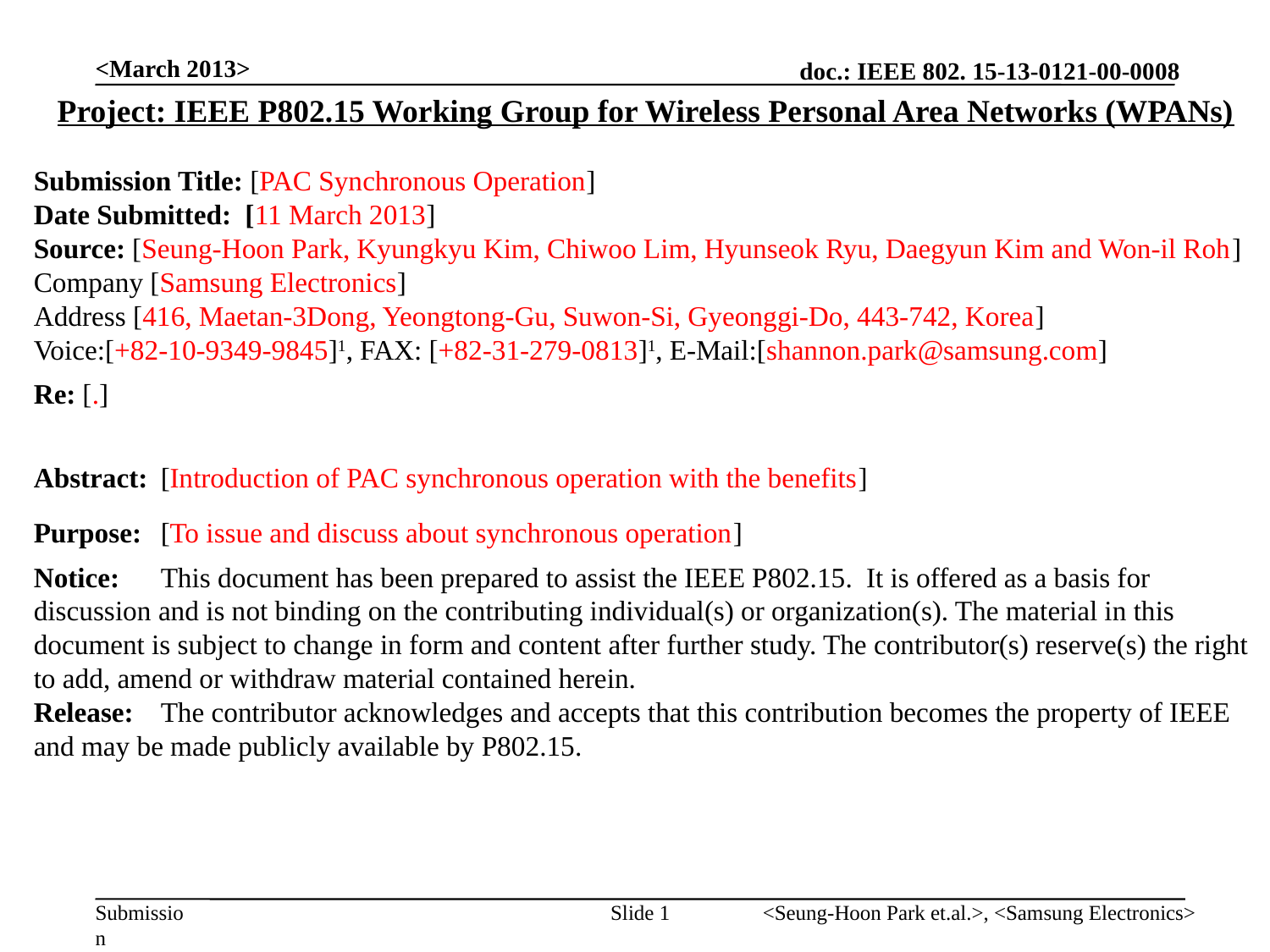

<March 2013>
Project: IEEE P802.15 Working Group for Wireless Personal Area Networks (WPANs)

Submission Title: [PAC Synchronous Operation]
Date Submitted:  [11 March 2013]
Source: [Seung-Hoon Park, Kyungkyu Kim, Chiwoo Lim, Hyunseok Ryu, Daegyun Kim and Won-il Roh]
Company [Samsung Electronics]
Address [416, Maetan-3Dong, Yeongtong-Gu, Suwon-Si, Gyeonggi-Do, 443-742, Korea]
Voice:[+82-10-9349-9845]1, FAX: [+82-31-279-0813]1, E-Mail:[shannon.park@samsung.com]
Re: [.]

Abstract:	[Introduction of PAC synchronous operation with the benefits]
Purpose:	[To issue and discuss about synchronous operation]
Notice:	This document has been prepared to assist the IEEE P802.15.  It is offered as a basis for discussion and is not binding on the contributing individual(s) or organization(s). The material in this document is subject to change in form and content after further study. The contributor(s) reserve(s) the right to add, amend or withdraw material contained herein.
Release:	The contributor acknowledges and accepts that this contribution becomes the property of IEEE and may be made publicly available by P802.15.
Slide 1
<Seung-Hoon Park et.al.>, <Samsung Electronics>